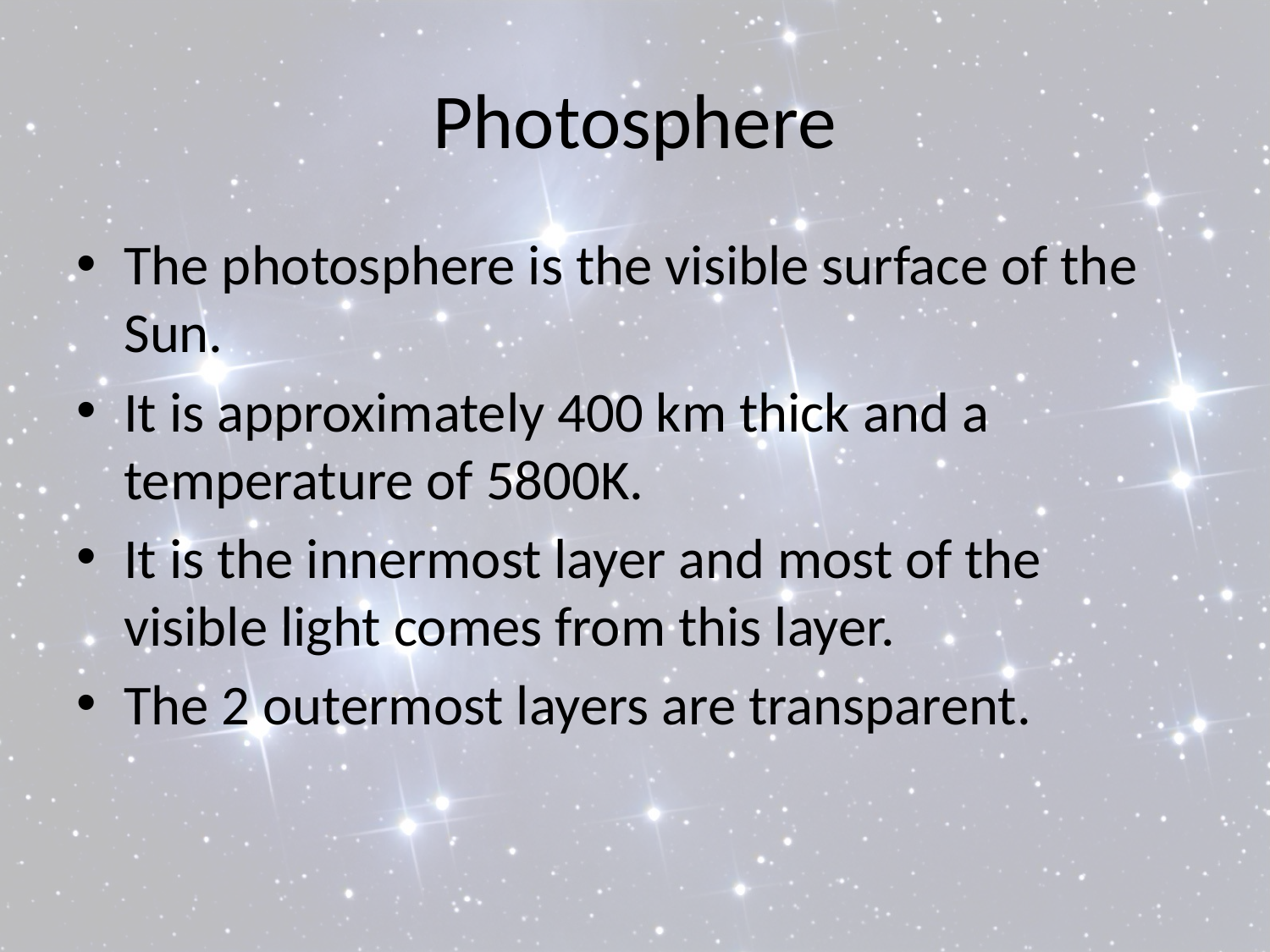

# Photosphere
The photosphere is the visible surface of the Sun.
It is approximately 400 km thick and a temperature of 5800K.
It is the innermost layer and most of the visible light comes from this layer.
The 2 outermost layers are transparent.